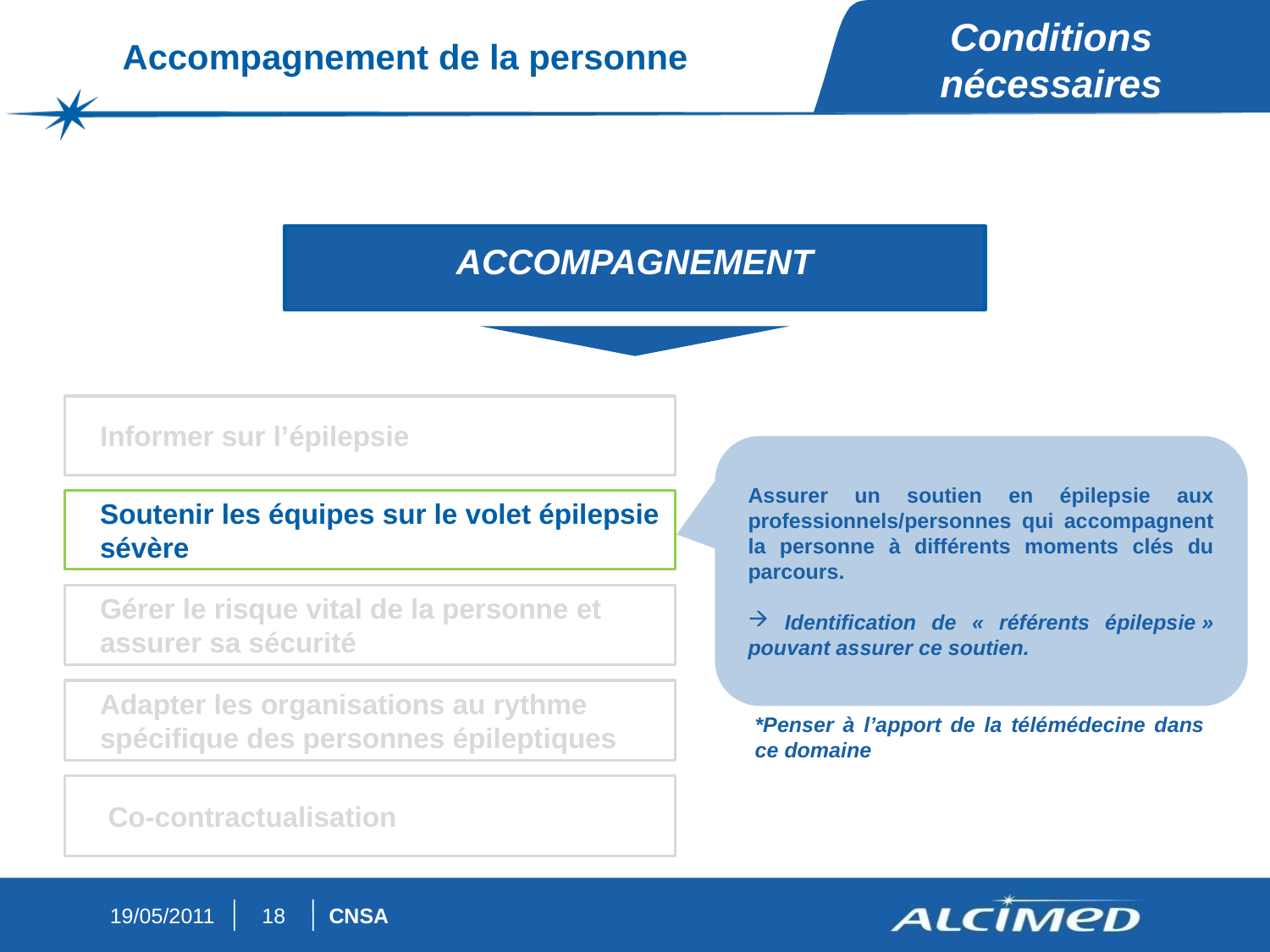

Conditions nécessaires
Accompagnement de la personne
ACCOMPAGNEMENT

	Informer sur l’épilepsie
Assurer un soutien en épilepsie aux professionnels/personnes qui accompagnent la personne à différents moments clés du parcours.

 Identification de « référents épilepsie » pouvant assurer ce soutien.
	Soutenir les équipes sur le volet épilepsie sévère
	Gérer le risque vital de la personne et assurer sa sécurité
	Adapter les organisations au rythme spécifique des personnes épileptiques
*Penser à l’apport de la télémédecine dans ce domaine
	 Co-contractualisation